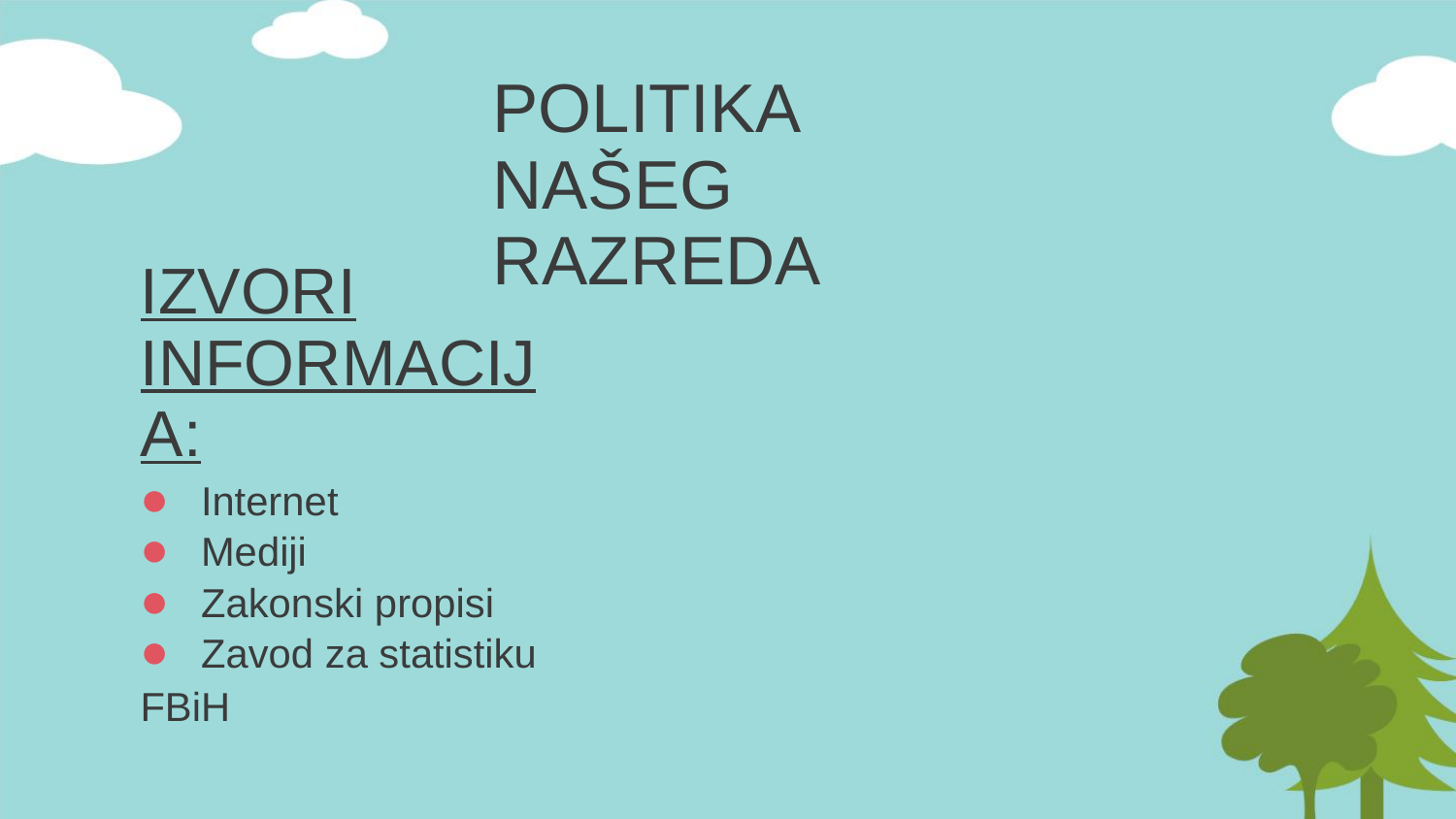

POLITIKA NAŠEG RAZREDA
IZVORI INFORMACIJA:
● Internet
● Mediji
● Zakonski propisi
● Zavod za statistiku FBiH